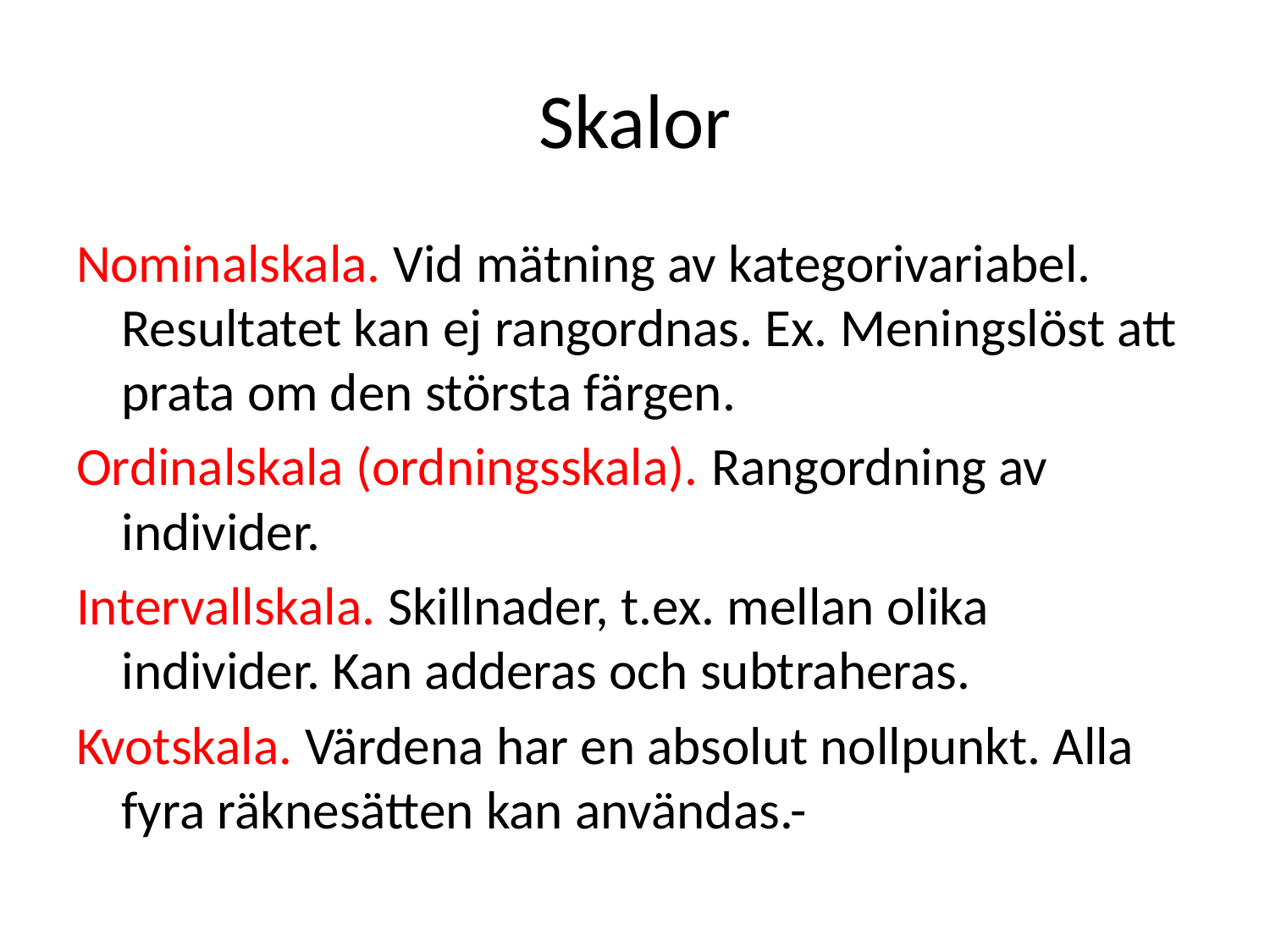

# Skalor
Nominalskala. Vid mätning av kategorivariabel. Resultatet kan ej rangordnas. Ex. Meningslöst att prata om den största färgen.
Ordinalskala (ordningsskala). Rangordning av individer.
Intervallskala. Skillnader, t.ex. mellan olika individer. Kan adderas och subtraheras.
Kvotskala. Värdena har en absolut nollpunkt. Alla fyra räknesätten kan användas.-